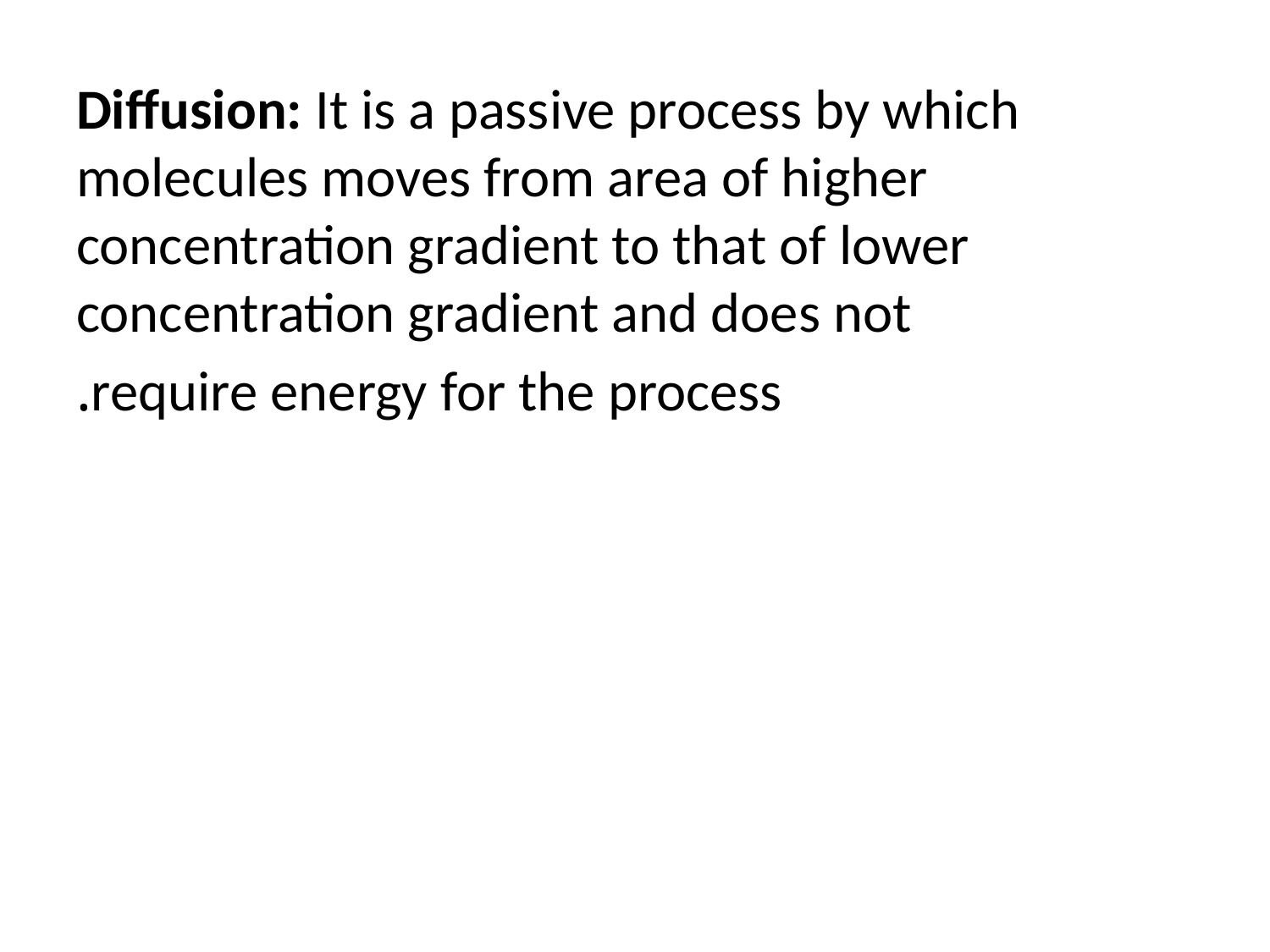

Diffusion: It is a passive process by which molecules moves from area of higher concentration gradient to that of lower concentration gradient and does not
require energy for the process.